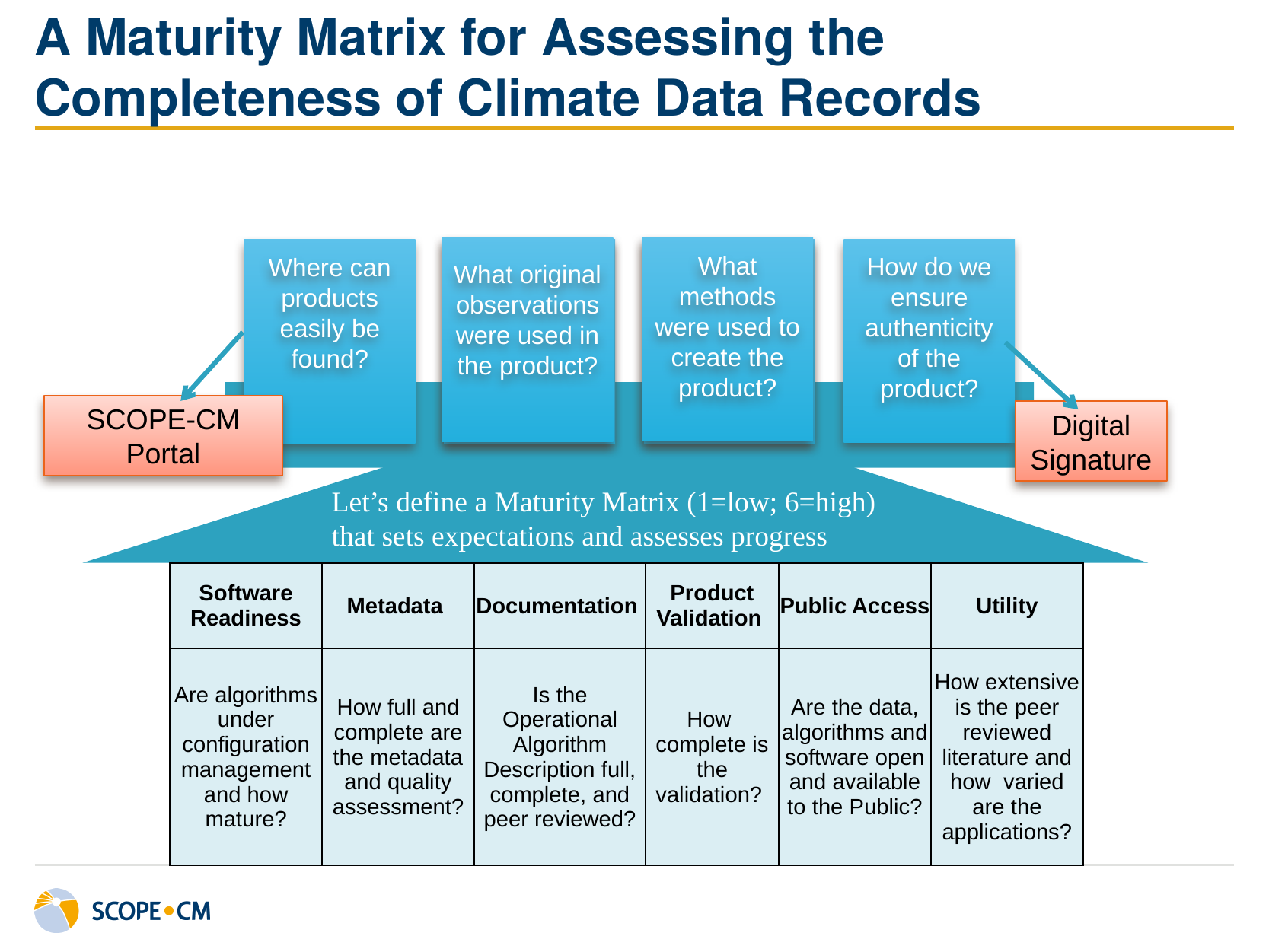

# A Maturity Matrix for Assessing the Completeness of Climate Data Records

Where can products easily be found?

What original observations were used in the product?

What methods were used to create the product?

How do we ensure authenticity of the product?
What methods were used to create the product?
What original observations were used in the product?

11

SCOPE-CM Portal
Digital Signature
Let’s define a Maturity Matrix (1=low; 6=high)
that sets expectations and assesses progress
| Software Readiness | Metadata | Documentation | Product Validation | Public Access | Utility |
| --- | --- | --- | --- | --- | --- |
| Are algorithms under configuration management and how mature? | How full and complete are the metadata and quality assessment? | Is the Operational Algorithm Description full, complete, and peer reviewed? | How complete is the validation? | Are the data, algorithms and software open and available to the Public? | How extensive is the peer reviewed literature and how varied are the applications? |